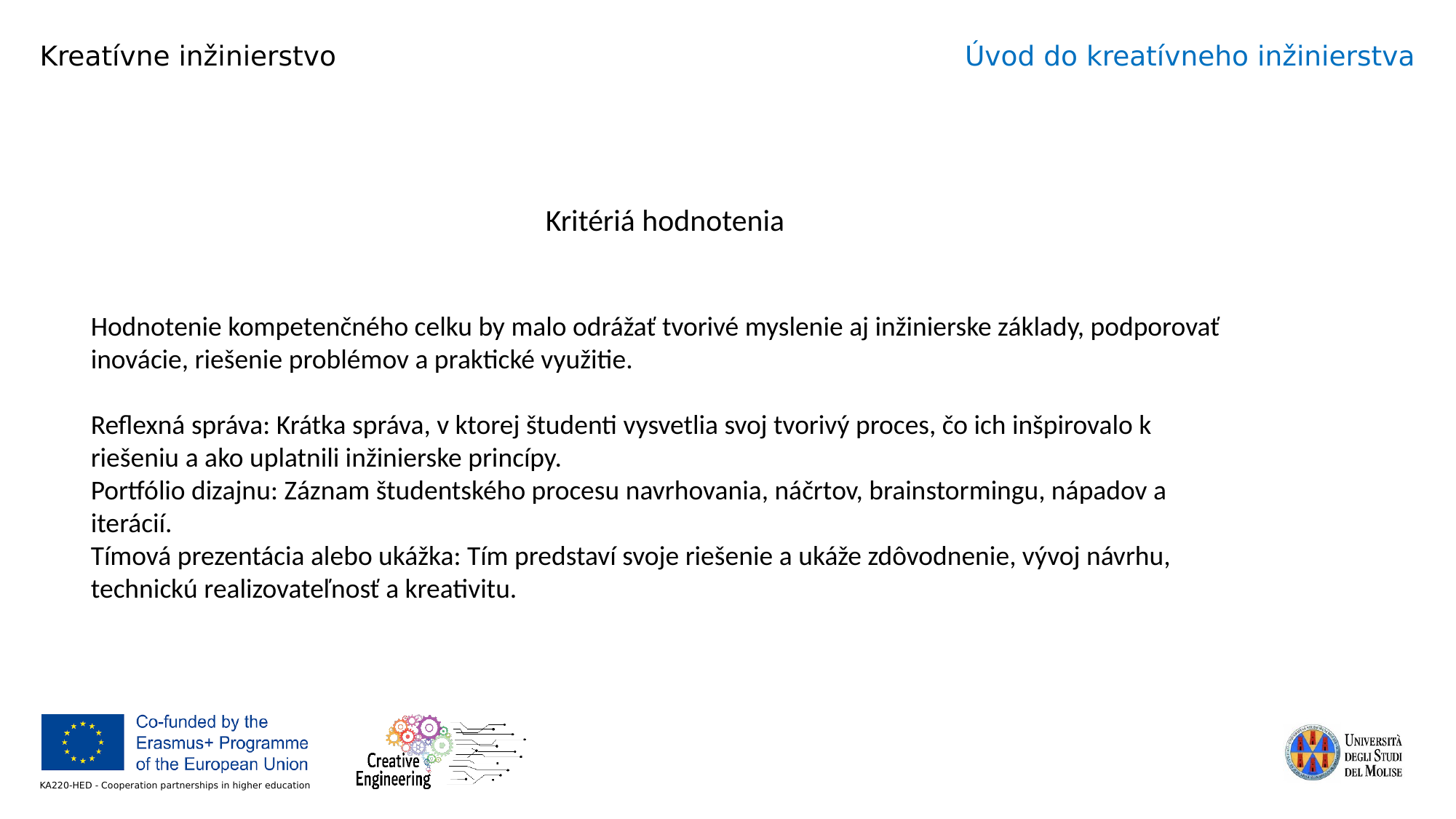

Kritériá hodnotenia
Hodnotenie kompetenčného celku by malo odrážať tvorivé myslenie aj inžinierske základy, podporovať inovácie, riešenie problémov a praktické využitie.

Reflexná správa: Krátka správa, v ktorej študenti vysvetlia svoj tvorivý proces, čo ich inšpirovalo k riešeniu a ako uplatnili inžinierske princípy.
Portfólio dizajnu: Záznam študentského procesu navrhovania, náčrtov, brainstormingu, nápadov a iterácií.
Tímová prezentácia alebo ukážka: Tím predstaví svoje riešenie a ukáže zdôvodnenie, vývoj návrhu, technickú realizovateľnosť a kreativitu.